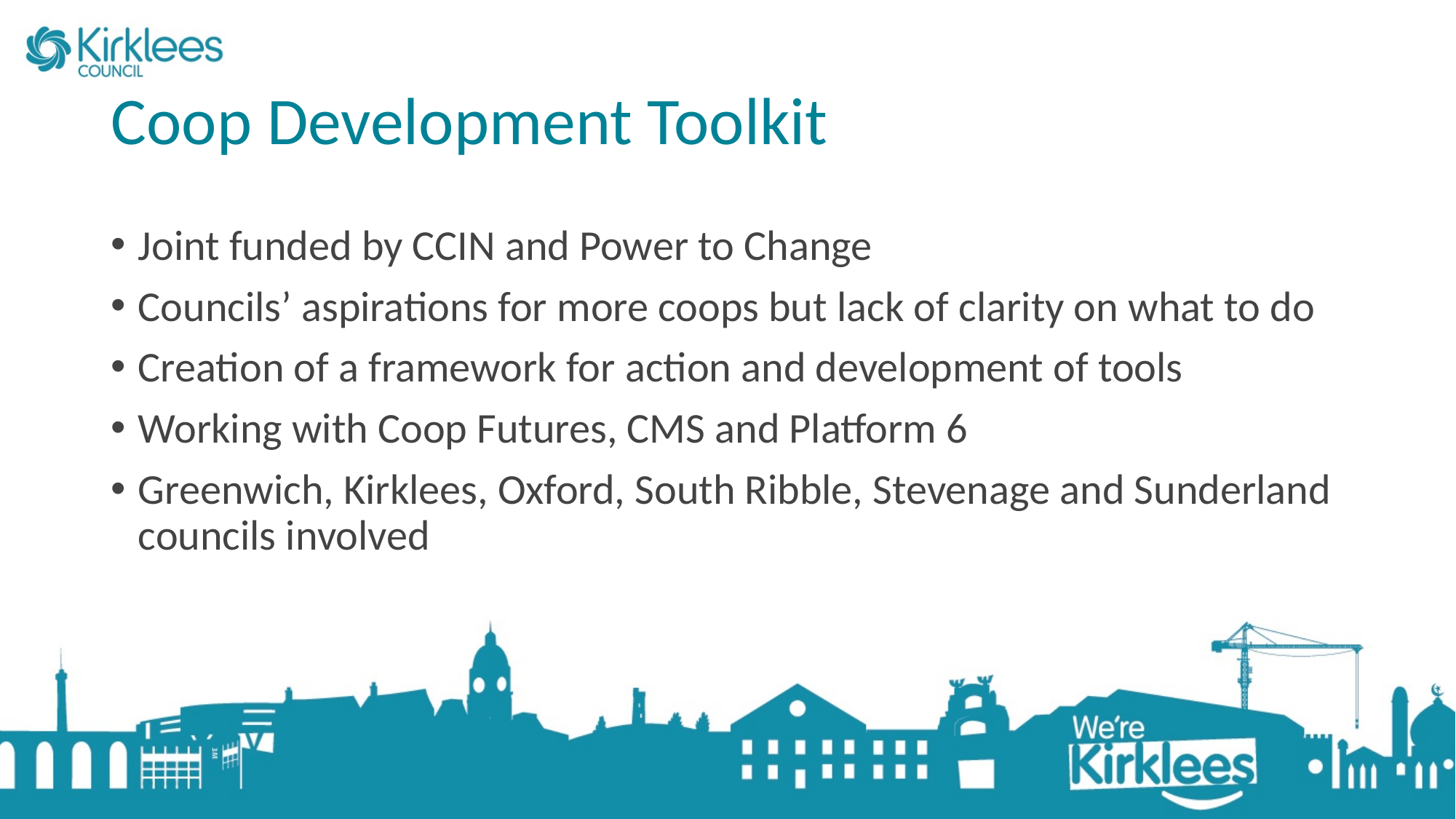

# Coop Development Toolkit
Joint funded by CCIN and Power to Change
Councils’ aspirations for more coops but lack of clarity on what to do
Creation of a framework for action and development of tools
Working with Coop Futures, CMS and Platform 6
Greenwich, Kirklees, Oxford, South Ribble, Stevenage and Sunderland councils involved